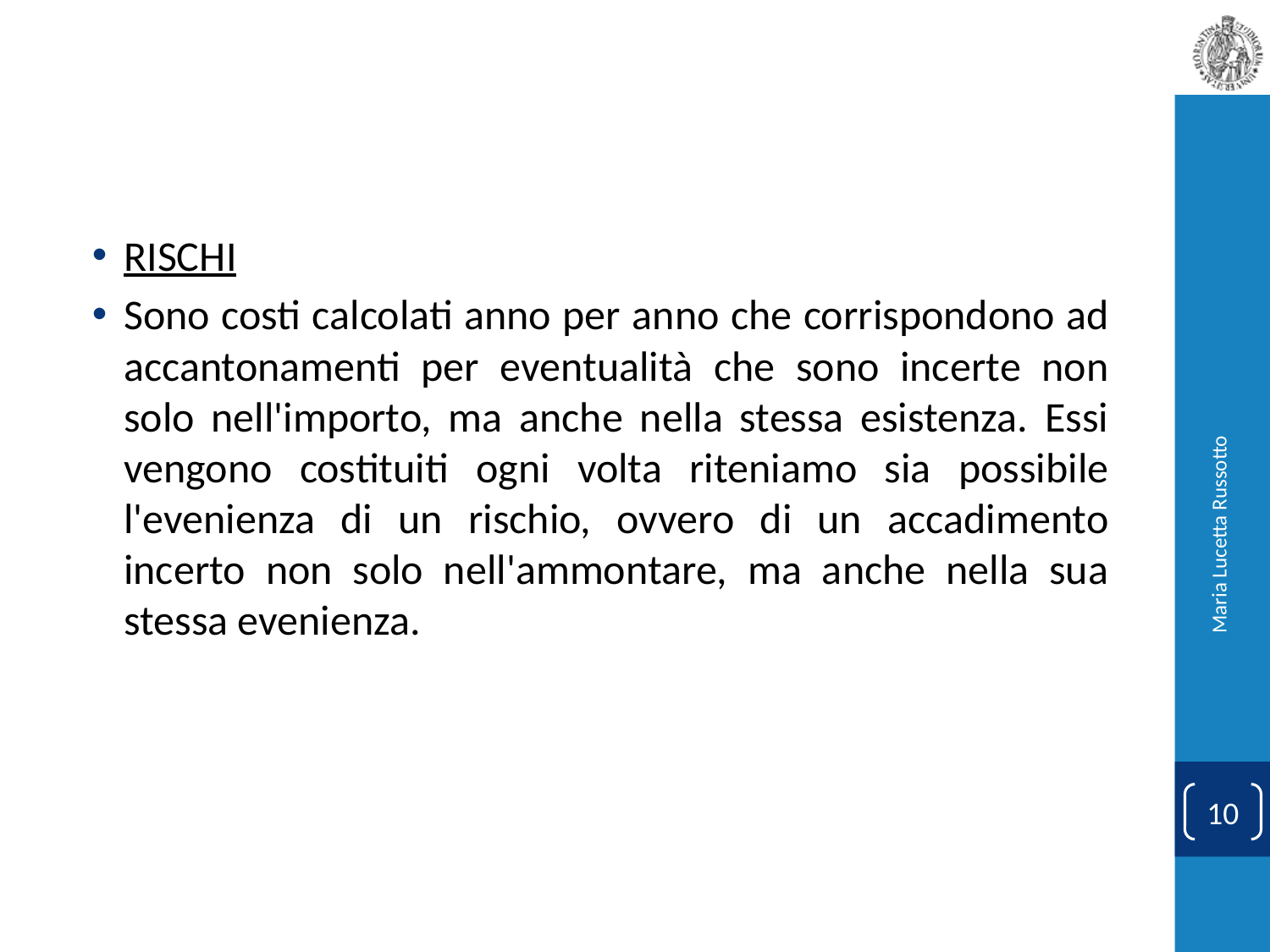

#
RISCHI
Sono costi calcolati anno per anno che corrispondono ad accantonamenti per eventualità che sono incerte non solo nell'importo, ma anche nella stessa esistenza. Essi vengono costituiti ogni volta riteniamo sia possibile l'evenienza di un rischio, ovvero di un accadimento incerto non solo nell'ammontare, ma anche nella sua stessa evenienza.
Maria Lucetta Russotto
10